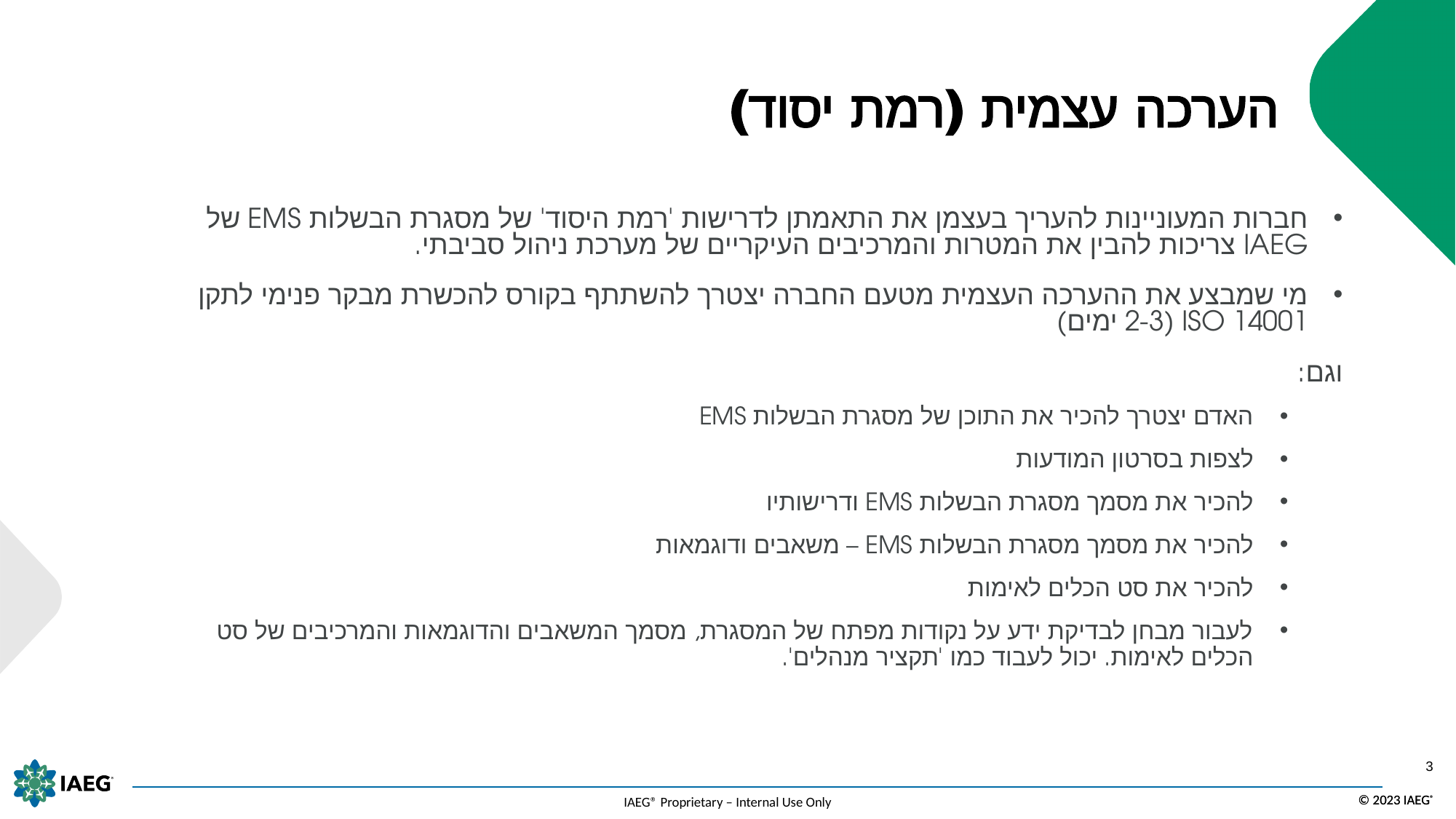

# הערכה עצמית (רמת יסוד)
חברות המעוניינות להעריך בעצמן את התאמתן לדרישות 'רמת היסוד' של מסגרת הבשלות EMS של IAEG צריכות להבין את המטרות והמרכיבים העיקריים של מערכת ניהול סביבתי.
מי שמבצע את ההערכה העצמית מטעם החברה יצטרך להשתתף בקורס להכשרת מבקר פנימי לתקן ISO 14001 (2-3 ימים)
וגם:
האדם יצטרך להכיר את התוכן של מסגרת הבשלות EMS
לצפות בסרטון המודעות
להכיר את מסמך מסגרת הבשלות EMS ודרישותיו
להכיר את מסמך מסגרת הבשלות EMS – משאבים ודוגמאות
להכיר את סט הכלים לאימות
לעבור מבחן לבדיקת ידע על נקודות מפתח של המסגרת, מסמך המשאבים והדוגמאות והמרכיבים של סט הכלים לאימות. יכול לעבוד כמו 'תקציר מנהלים'.
3